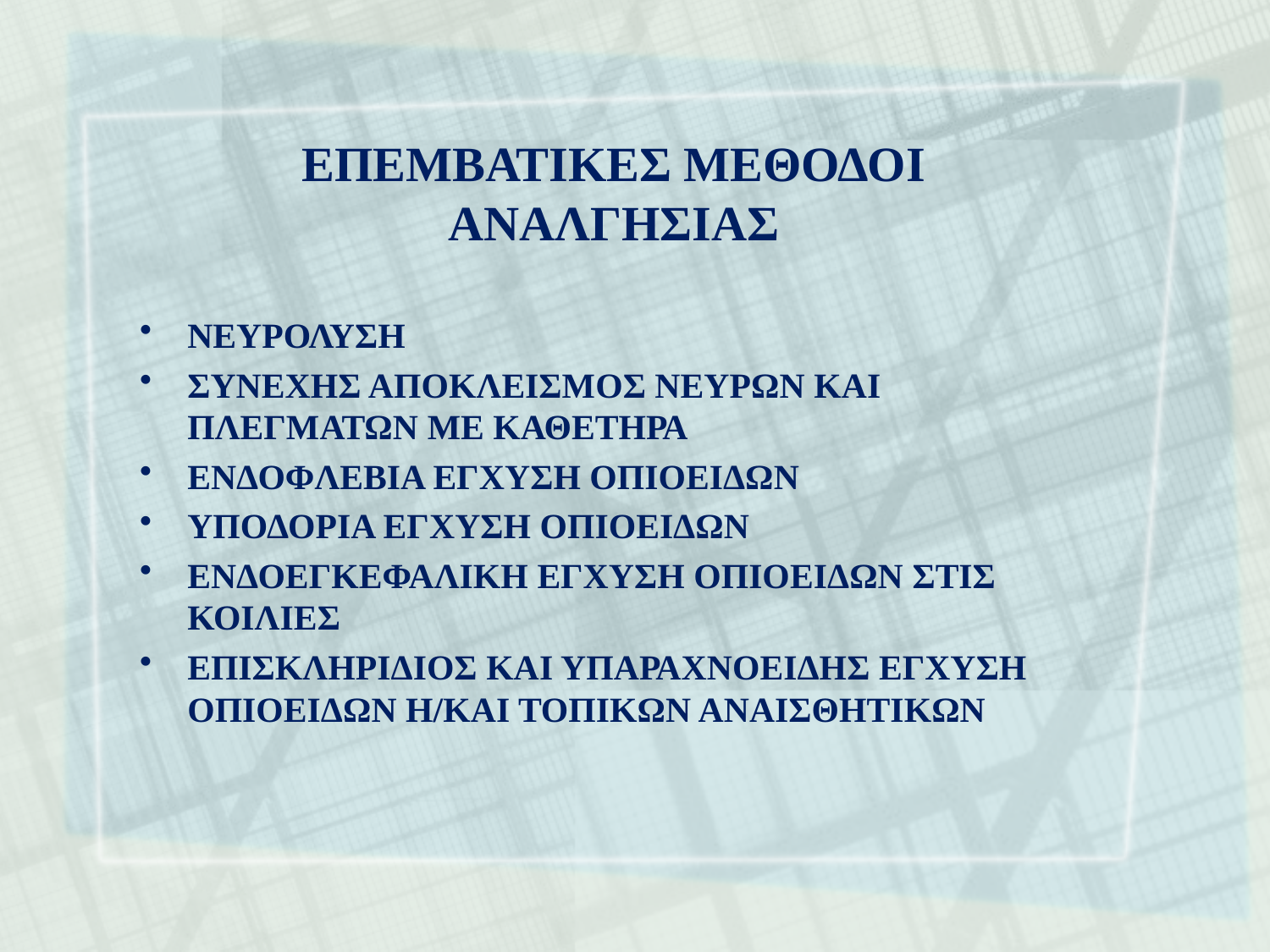

# ΕΠΕΜΒΑΤΙΚΕΣ ΜΕΘΟΔΟΙ ΑΝΑΛΓΗΣΙΑΣ
ΝΕΥΡΟΛΥΣΗ
ΣΥΝΕΧΗΣ ΑΠΟΚΛΕΙΣΜΟΣ ΝΕΥΡΩΝ ΚΑΙ ΠΛΕΓΜΑΤΩΝ ΜΕ ΚΑΘΕΤΗΡΑ
ΕΝΔΟΦΛΕΒΙΑ ΕΓΧΥΣΗ ΟΠΙΟΕΙΔΩΝ
ΥΠΟΔΟΡΙΑ ΕΓΧΥΣΗ ΟΠΙΟΕΙΔΩΝ
ΕΝΔΟΕΓΚΕΦΑΛΙΚΗ ΕΓΧΥΣΗ ΟΠΙΟΕΙΔΩΝ ΣΤΙΣ ΚΟΙΛΙΕΣ
ΕΠΙΣΚΛΗΡΙΔΙΟΣ ΚΑΙ ΥΠΑΡΑΧΝΟΕΙΔΗΣ ΕΓΧΥΣΗ ΟΠΙΟΕΙΔΩΝ Η/ΚΑΙ ΤΟΠΙΚΩΝ ΑΝΑΙΣΘΗΤΙΚΩΝ